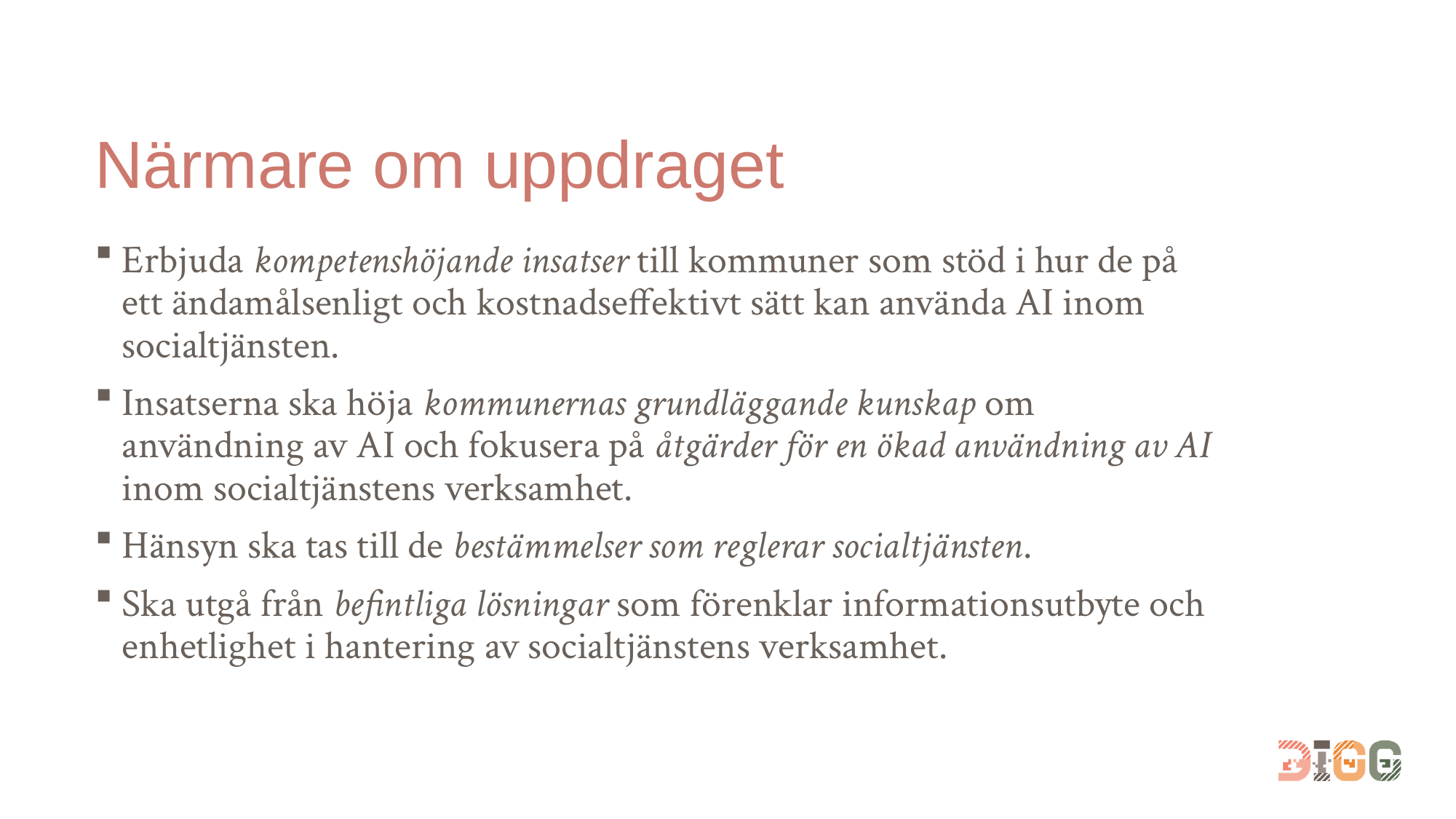

# Närmare om uppdraget
Erbjuda kompetenshöjande insatser till kommuner som stöd i hur de på ett ändamålsenligt och kostnadseffektivt sätt kan använda AI inom socialtjänsten.
Insatserna ska höja kommunernas grundläggande kunskap om användning av AI och fokusera på åtgärder för en ökad användning av AI inom socialtjänstens verksamhet.
Hänsyn ska tas till de bestämmelser som reglerar socialtjänsten.
Ska utgå från befintliga lösningar som förenklar informationsutbyte och enhetlighet i hantering av socialtjänstens verksamhet.